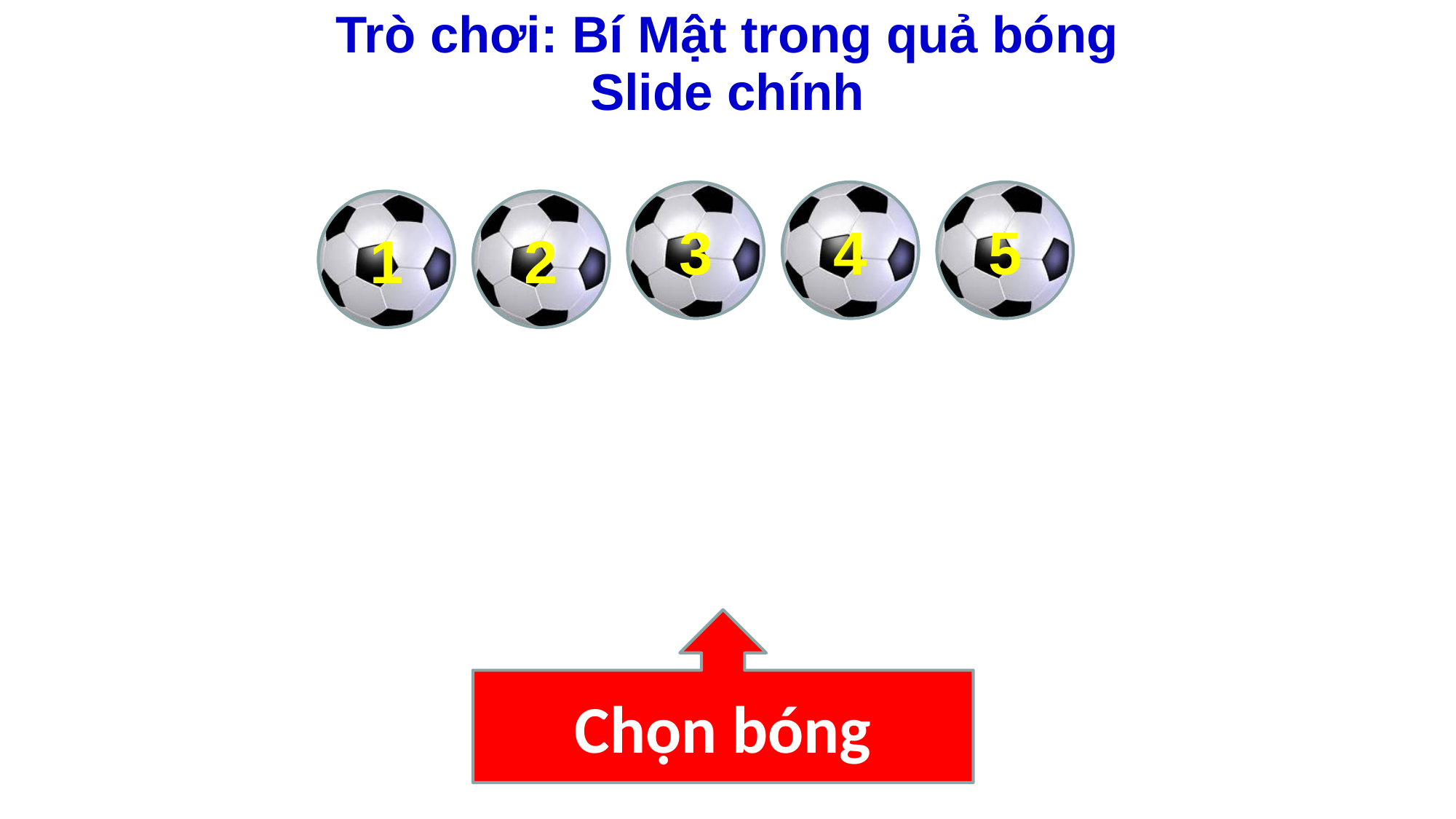

Trò chơi: Bí Mật trong quả bóng
Slide chính
3
4
5
1
2
Chọn bóng